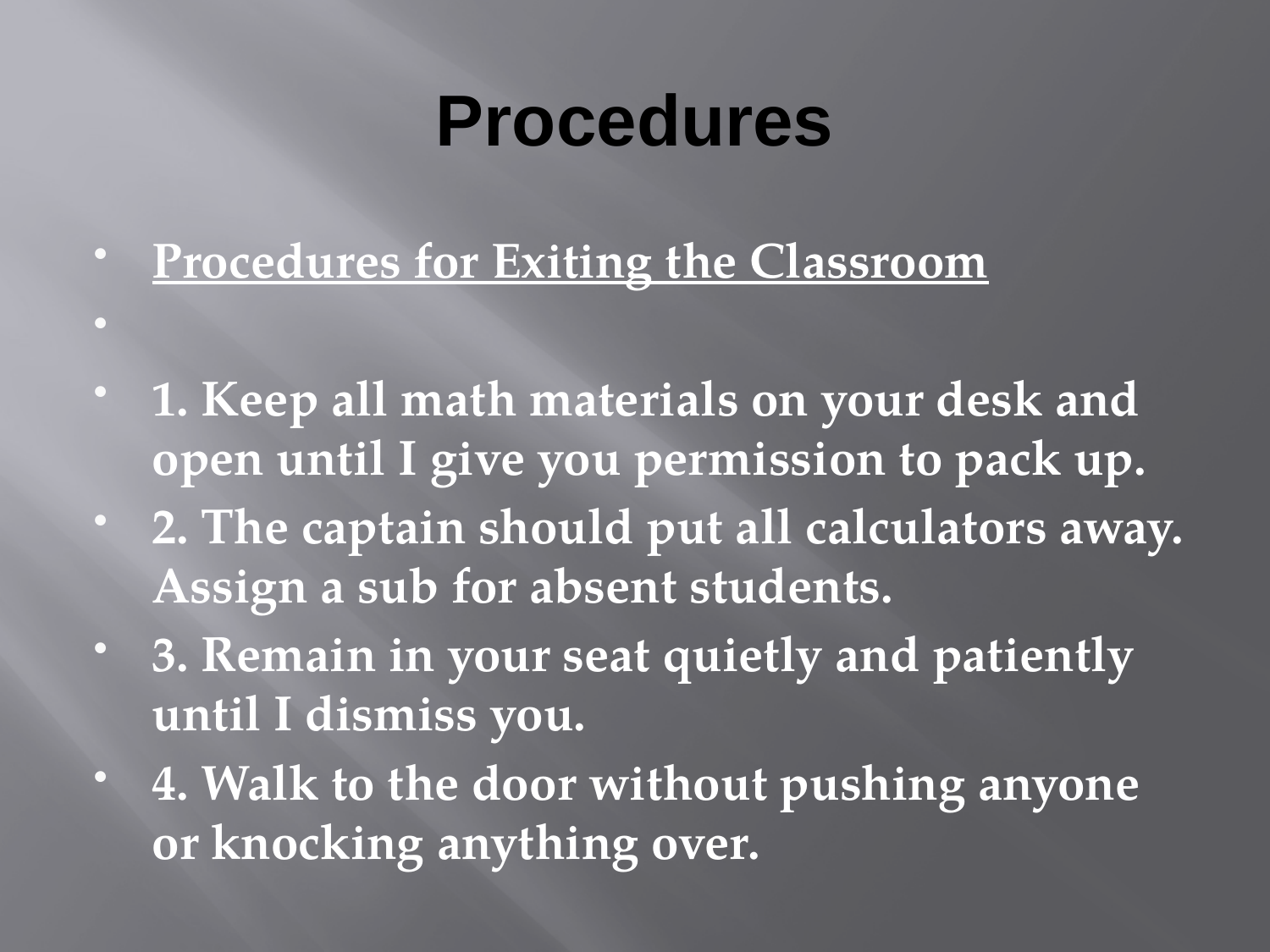

# Procedures
Procedures for Exiting the Classroom

1. Keep all math materials on your desk and open until I give you permission to pack up.
2. The captain should put all calculators away. Assign a sub for absent students.
3. Remain in your seat quietly and patiently until I dismiss you.
4. Walk to the door without pushing anyone or knocking anything over.